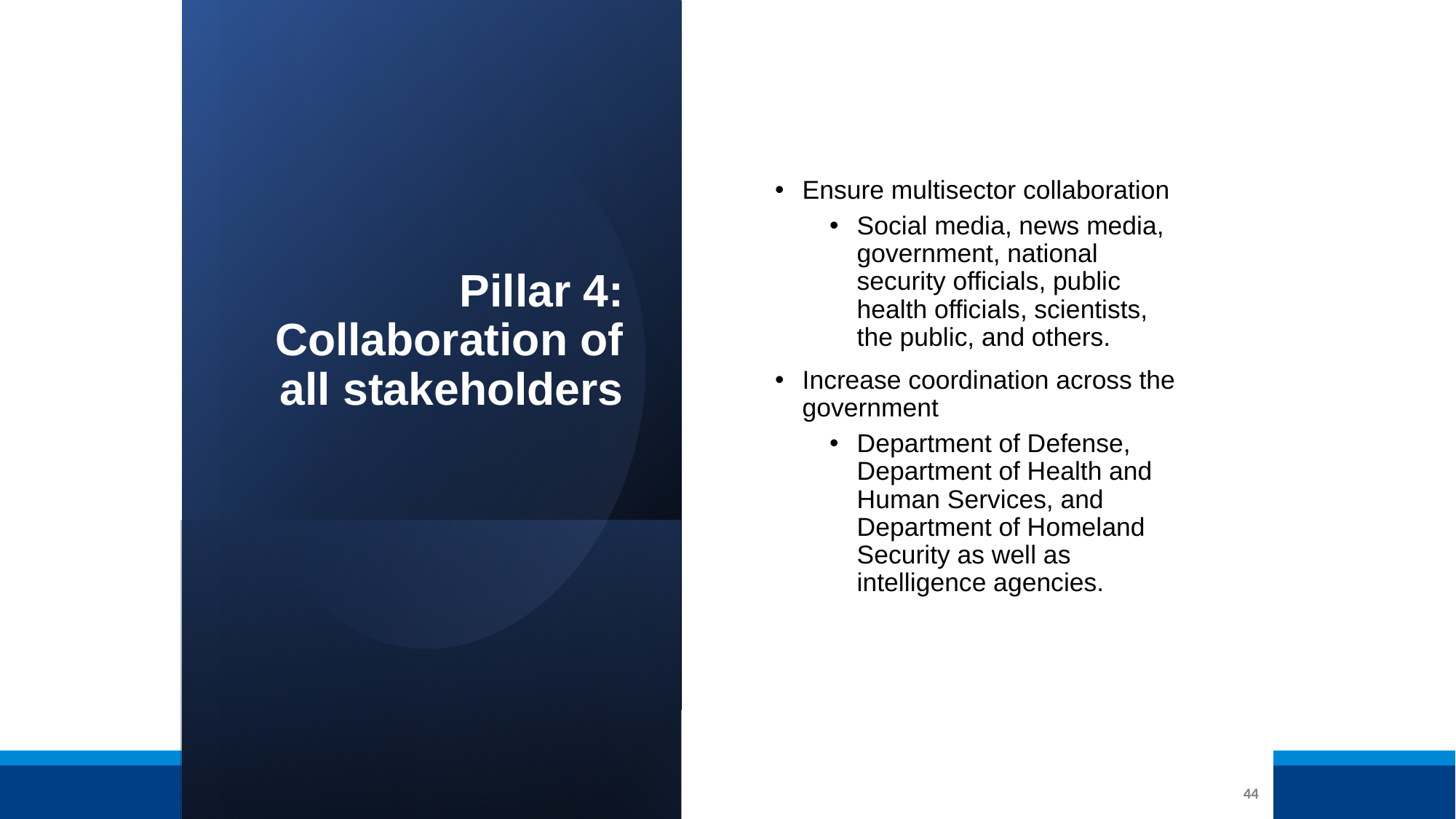

# Pillar 4: Collaboration of all stakeholders
Ensure multisector collaboration
Social media, news media, government, national security officials, public health officials, scientists, the public, and others.
Increase coordination across the government
Department of Defense, Department of Health and Human Services, and Department of Homeland Security as well as intelligence agencies.

44